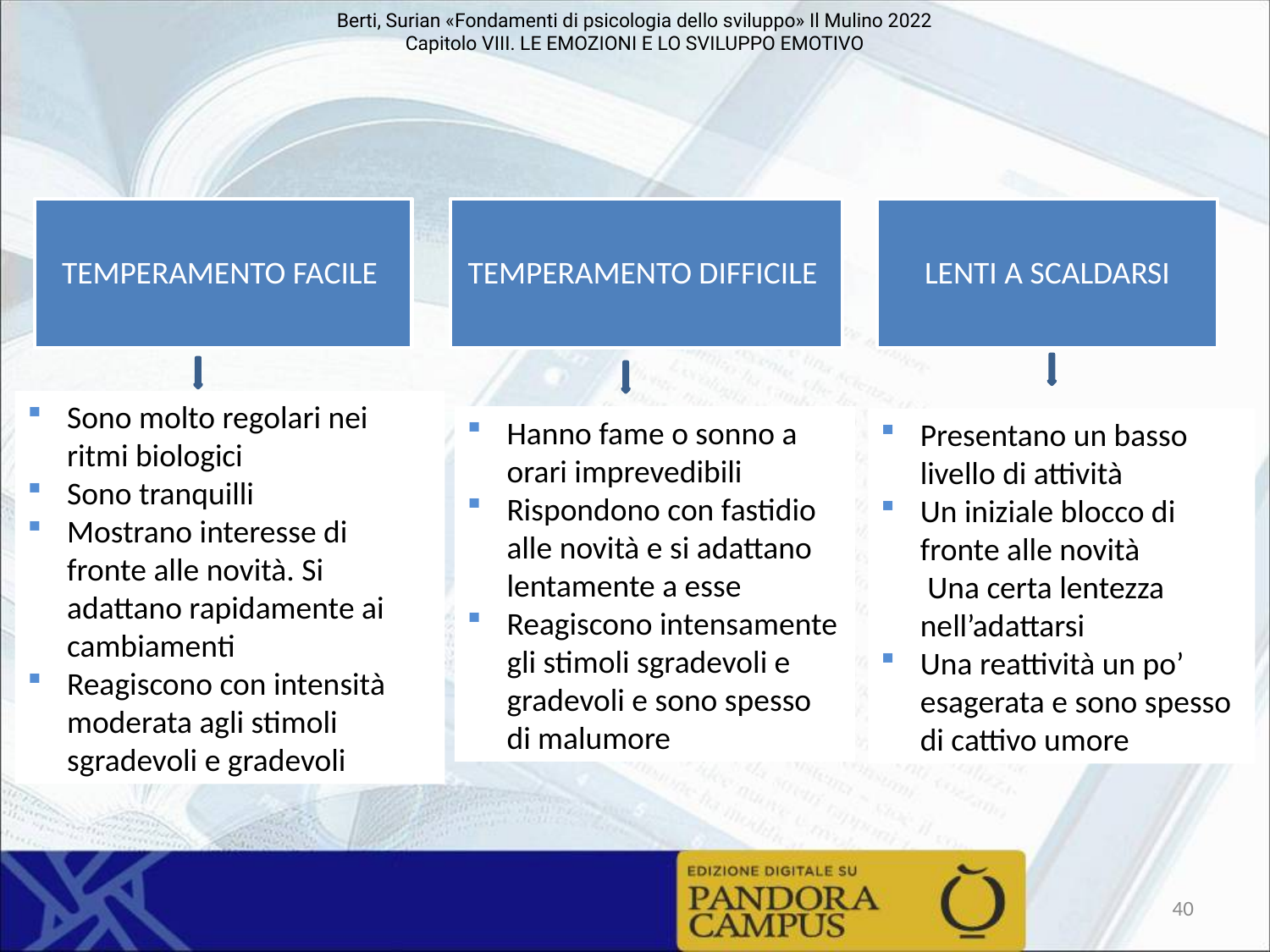

TEMPERAMENTO FACILE
TEMPERAMENTO DIFFICILE
LENTI A SCALDARSI

Sono molto regolari nei ritmi biologici
Sono tranquilli
Mostrano interesse di fronte alle novità. Si adattano rapidamente ai cambiamenti
Reagiscono con intensità moderata agli stimoli sgradevoli e gradevoli
Hanno fame o sonno a orari imprevedibili
Rispondono con fastidio alle novità e si adattano lentamente a esse
Reagiscono intensamente gli stimoli sgradevoli e gradevoli e sono spesso di malumore
Presentano un basso livello di attività
Un iniziale blocco di fronte alle novità
 Una certa lentezza nell’adattarsi
Una reattività un po’ esagerata e sono spesso di cattivo umore
40